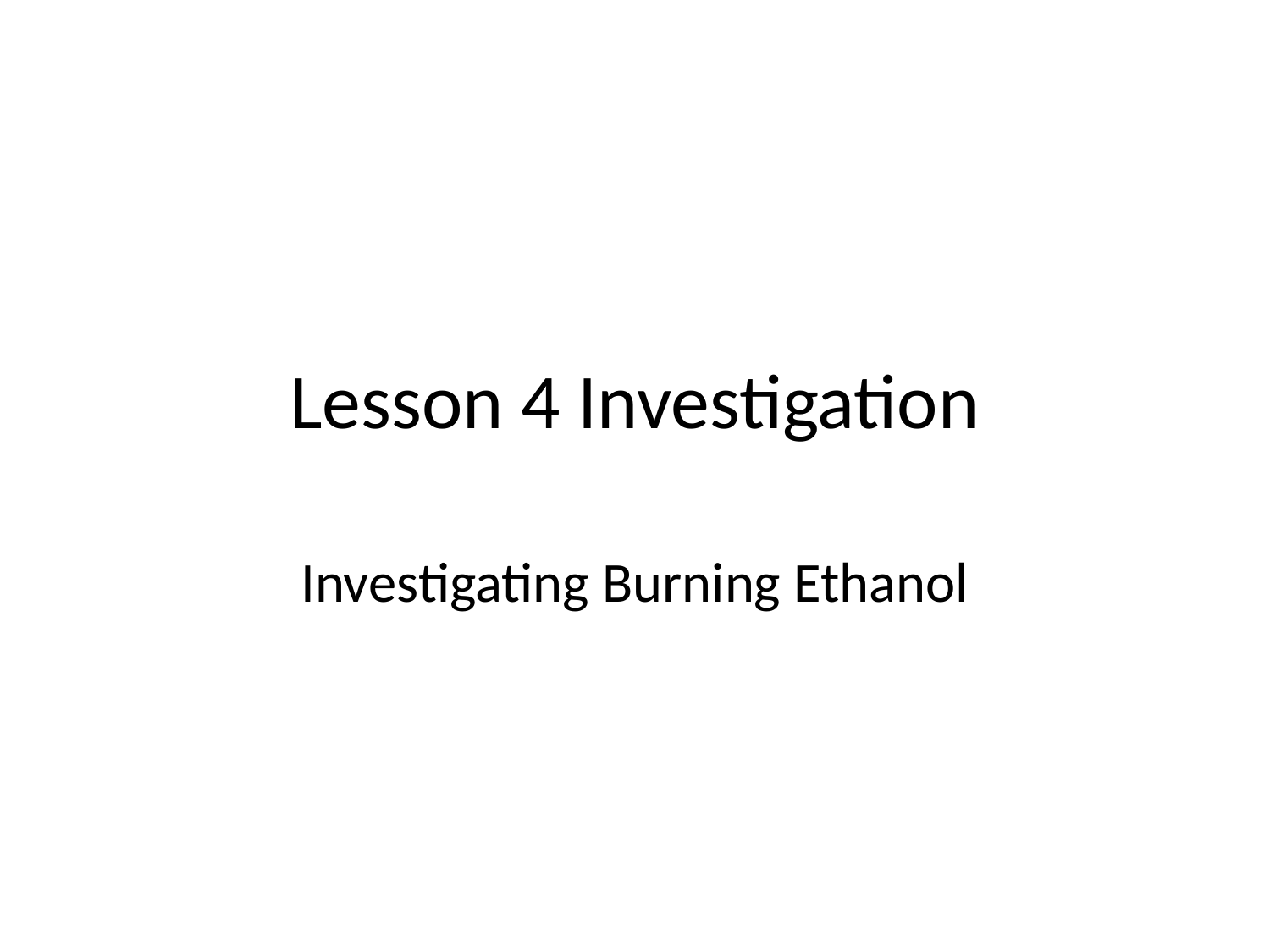

# Lesson 4 Investigation
Investigating Burning Ethanol